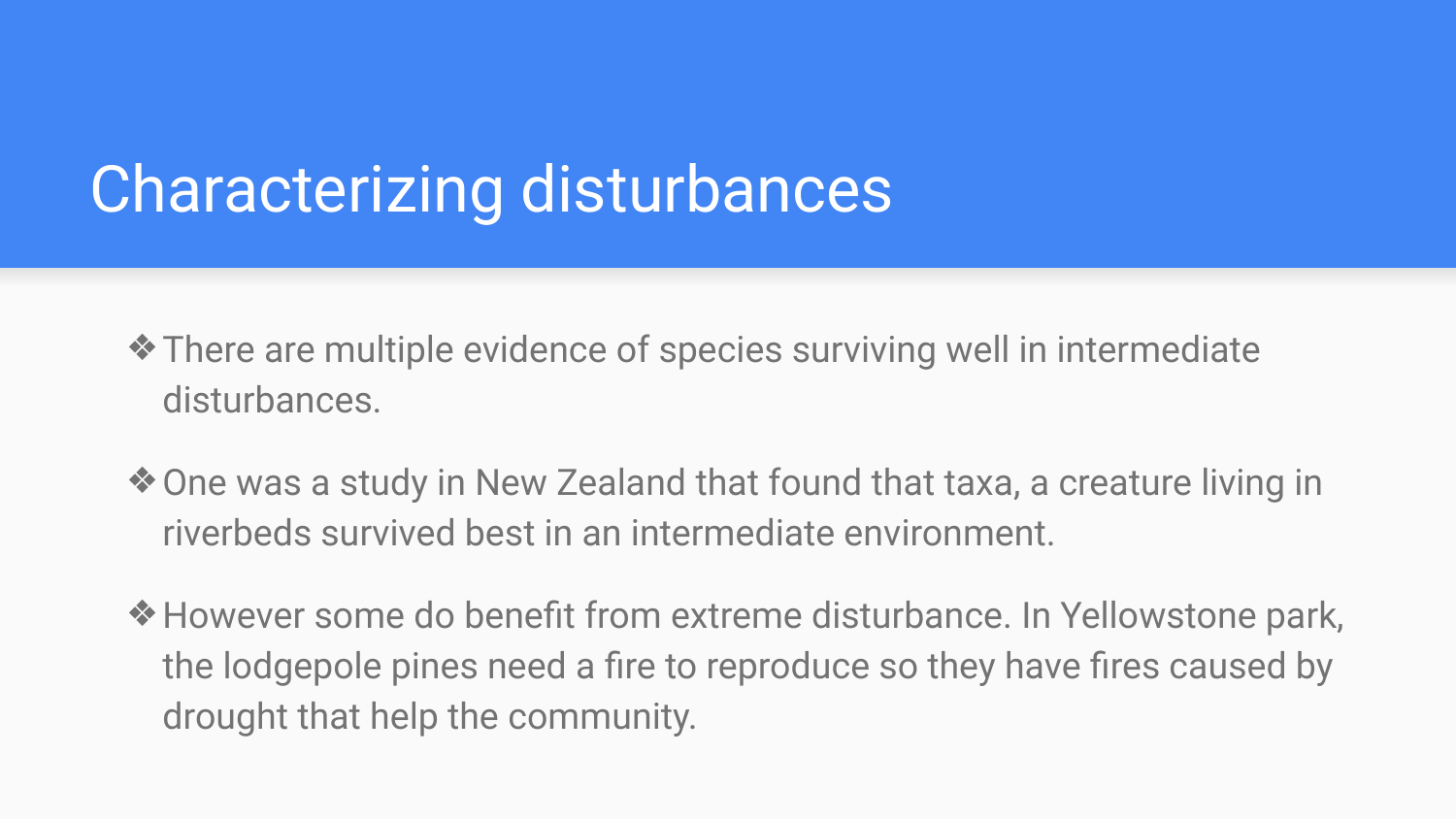

# Characterizing disturbances
There are multiple evidence of species surviving well in intermediate disturbances.
One was a study in New Zealand that found that taxa, a creature living in riverbeds survived best in an intermediate environment.
However some do benefit from extreme disturbance. In Yellowstone park, the lodgepole pines need a fire to reproduce so they have fires caused by drought that help the community.